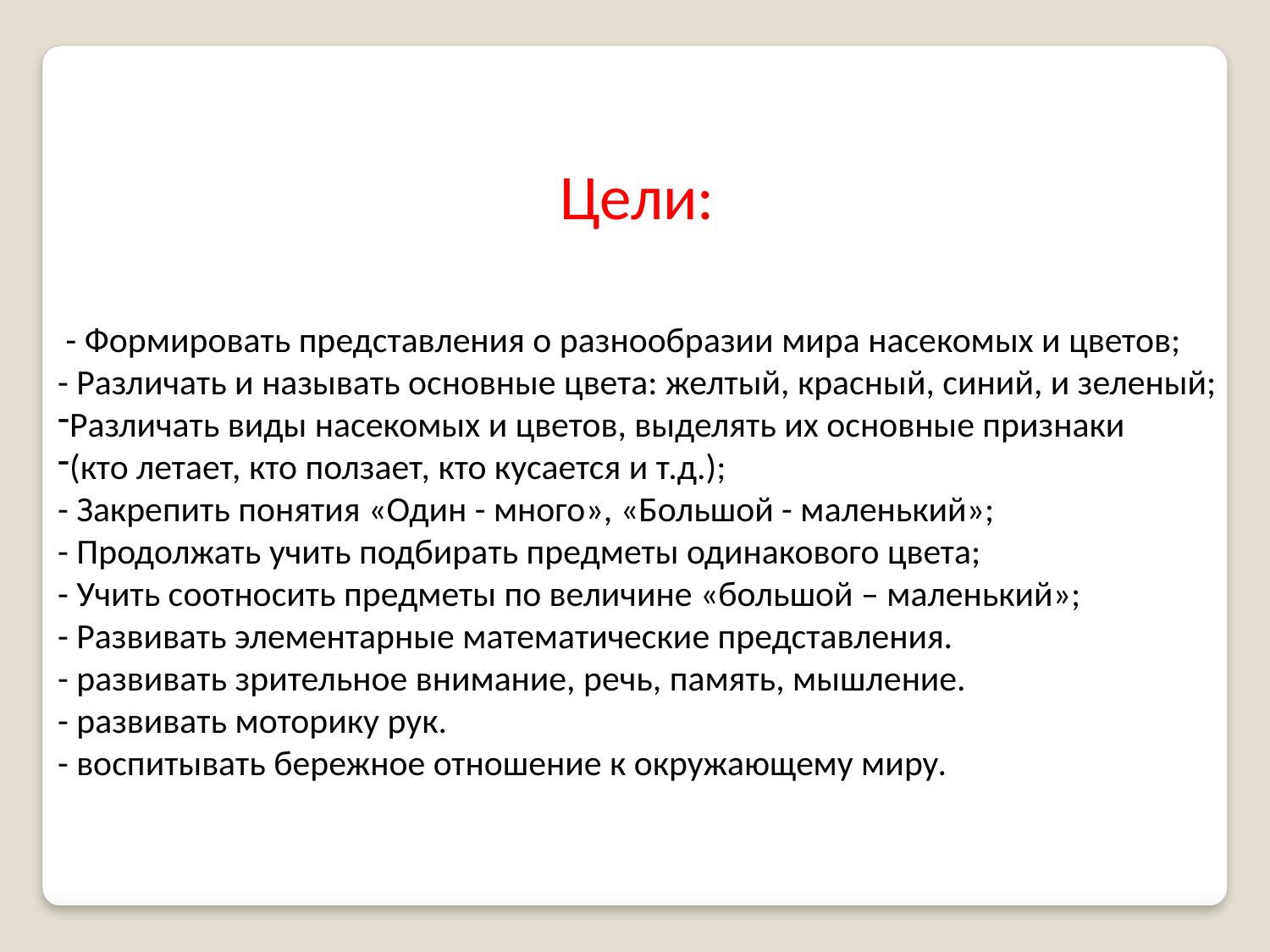

Цели:

 - Формировать представления о разнообразии мира насекомых и цветов;
- Различать и называть основные цвета: желтый, красный, синий, и зеленый;
Различать виды насекомых и цветов, выделять их основные признаки
(кто летает, кто ползает, кто кусается и т.д.);
- Закрепить понятия «Один - много», «Большой - маленький»;
- Продолжать учить подбирать предметы одинакового цвета;
- Учить соотносить предметы по величине «большой – маленький»;
- Развивать элементарные математические представления.
- развивать зрительное внимание, речь, память, мышление.
- развивать моторику рук.
- воспитывать бережное отношение к окружающему миру.